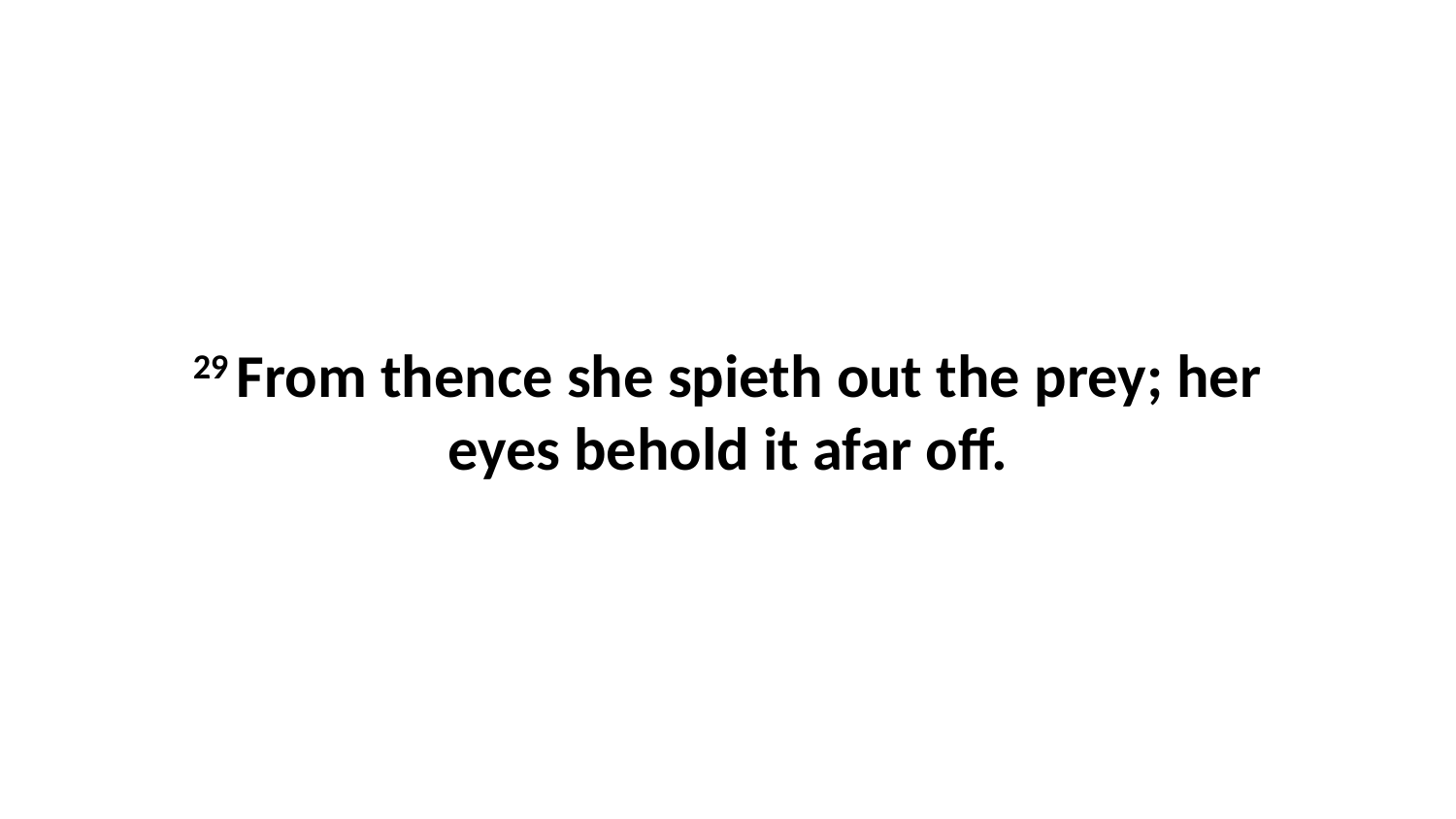

29 From thence she spieth out the prey; her eyes behold it afar off.